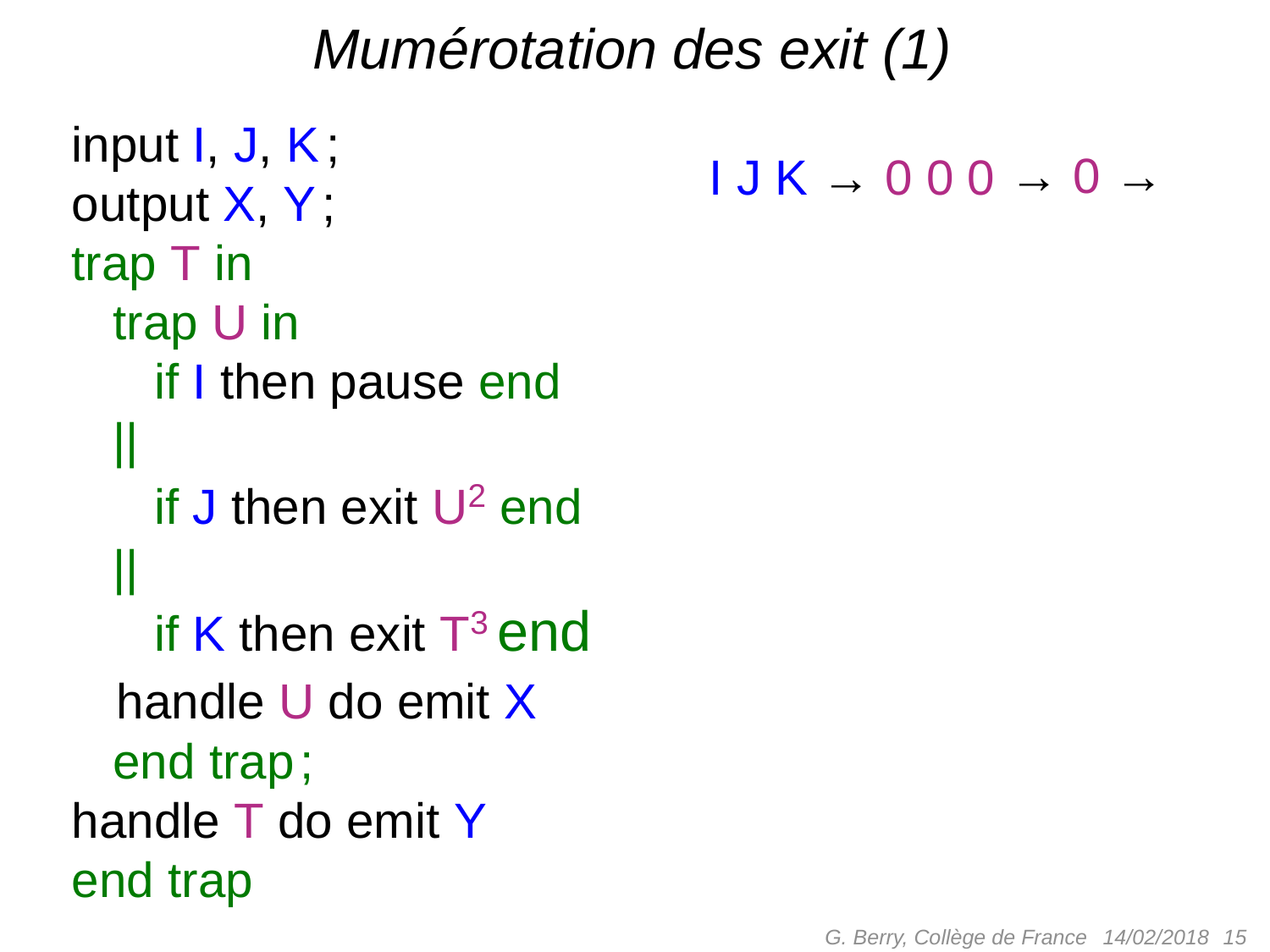

# Mumérotation des exit (1)
input I, J, K ;
output X, Y ;
trap T in
   trap U in
      if I then pause end
   ||
      if J then exit U2 end
   ||
      if K then exit T3 end
   handle U do emit X
   end trap ;
handle T do emit Y
end trap
→ 0 →
I J K → 0 0 0 → 0 →
G. Berry, Collège de France
 15
14/02/2018